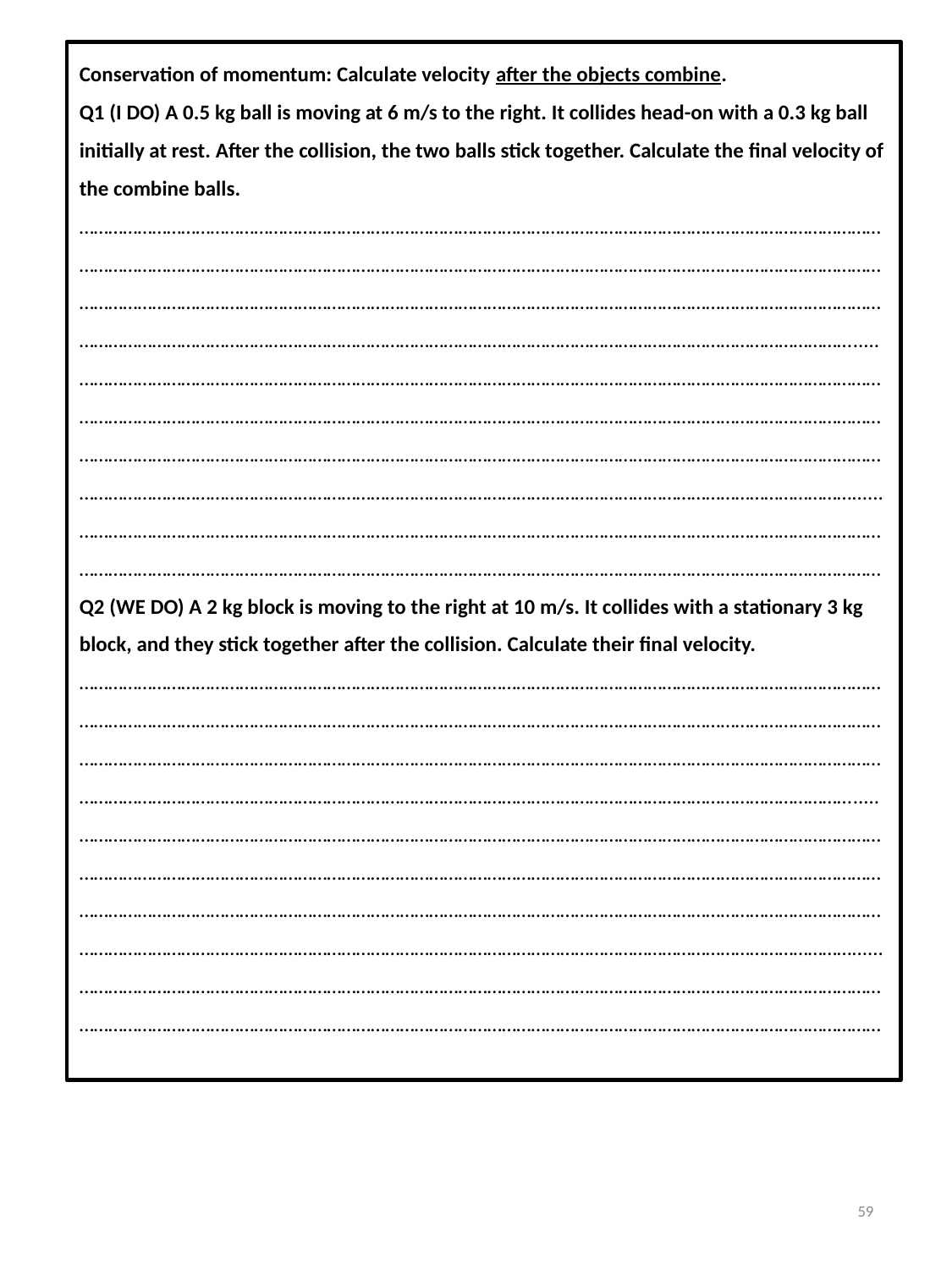

Conservation of momentum: Calculate velocity after the objects combine.
Q1 (I DO) A 0.5 kg ball is moving at 6 m/s to the right. It collides head-on with a 0.3 kg ball initially at rest. After the collision, the two balls stick together. Calculate the final velocity of the combine balls.
……………………………………………………………………………………………………………………………………………………………………………………………………………………………………………………………………………………………………………………………………………………………………………………………………………………………………………………………………………………………………………………………………………………………………………………………………..... ……………………………………………………………………………………………………………………………………………………………………………………………………………………………………………………………………………………………………………………………………………………………………………………………………………………………………………………………………………………………………………………………………………………………………………………………………...... ……………………………………………………………………………………………………………………………………………………………………………………………………………………………………………………………………………………………………
Q2 (WE DO) A 2 kg block is moving to the right at 10 m/s. It collides with a stationary 3 kg block, and they stick together after the collision. Calculate their final velocity.
……………………………………………………………………………………………………………………………………………………………………………………………………………………………………………………………………………………………………………………………………………………………………………………………………………………………………………………………………………………………………………………………………………………………………………………………………..... ……………………………………………………………………………………………………………………………………………………………………………………………………………………………………………………………………………………………………………………………………………………………………………………………………………………………………………………………………………………………………………………………………………………………………………………………………......
……………………………………………………………………………………………………………………………………………………………………………………………………………………………………………………………………………………………………

59